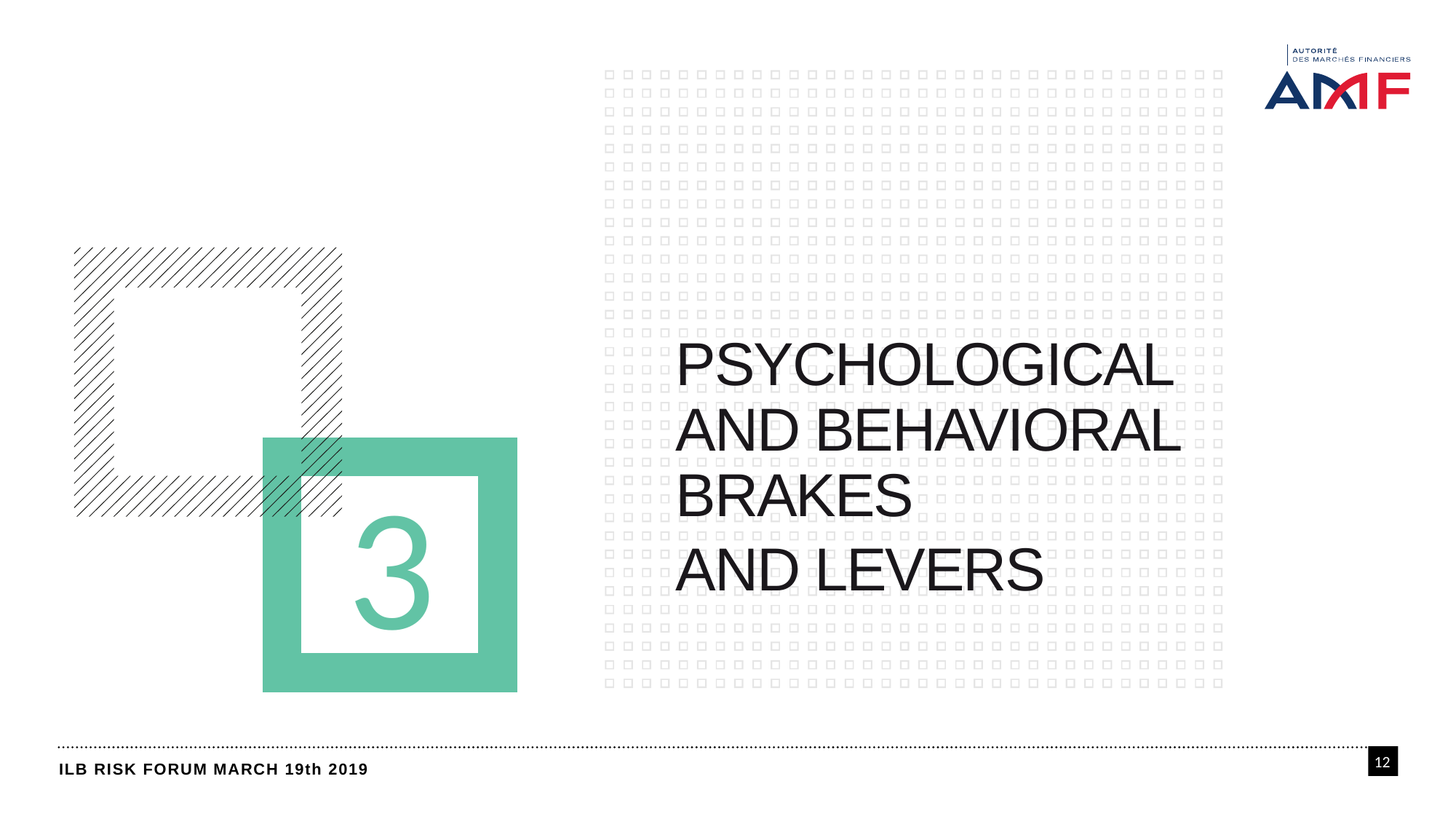

PSYCHOLOGICAL AND BEHAVIORAL BRAKES
AND LEVERS
3
12
ILB RISK FORUM MARCH 19th 2019